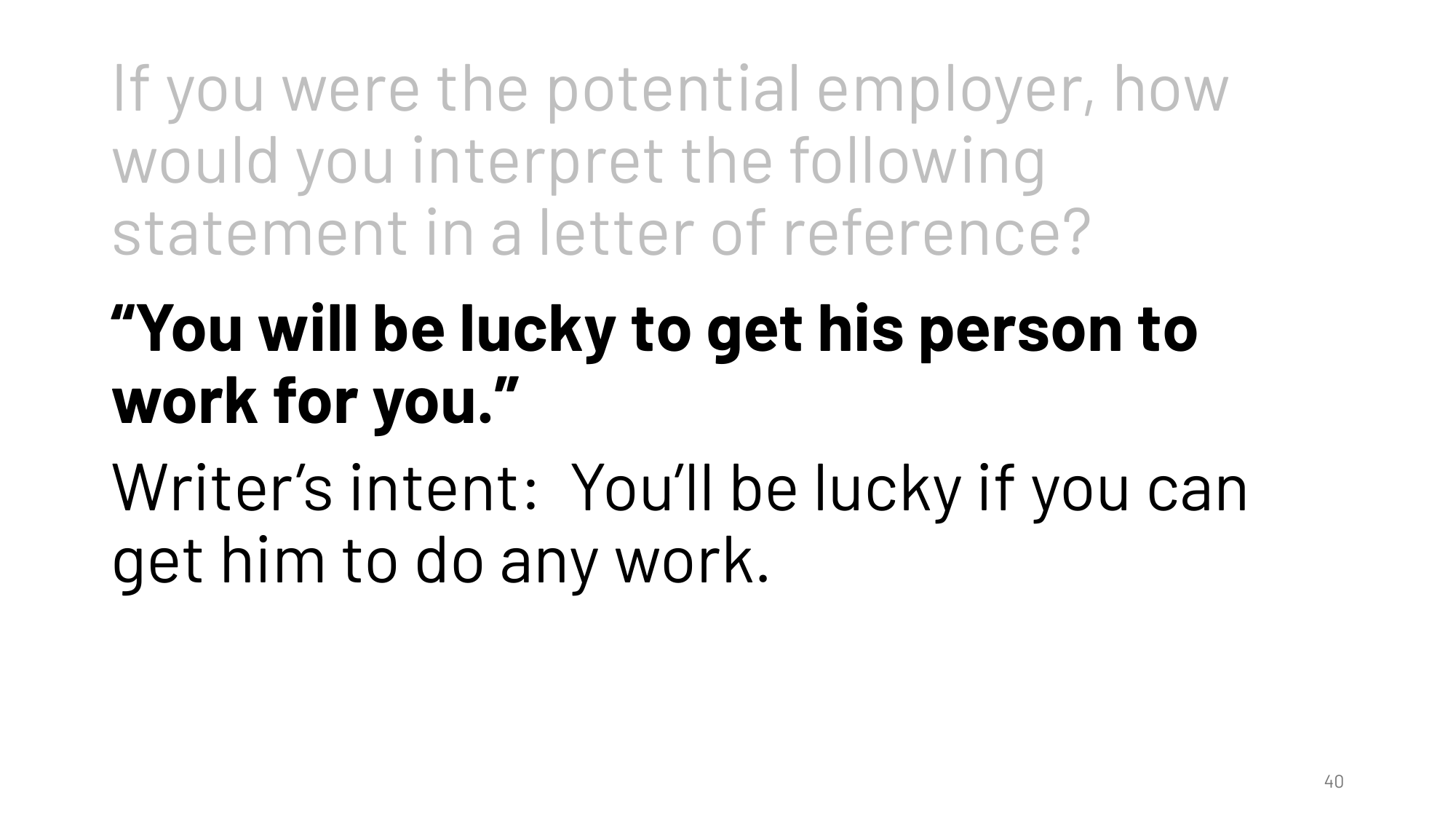

# If you were the potential employer, how would you interpret the following statement in a letter of reference?
“You will be lucky to get his person to work for you.”
Writer’s intent:  You’ll be lucky if you can get him to do any work.

40